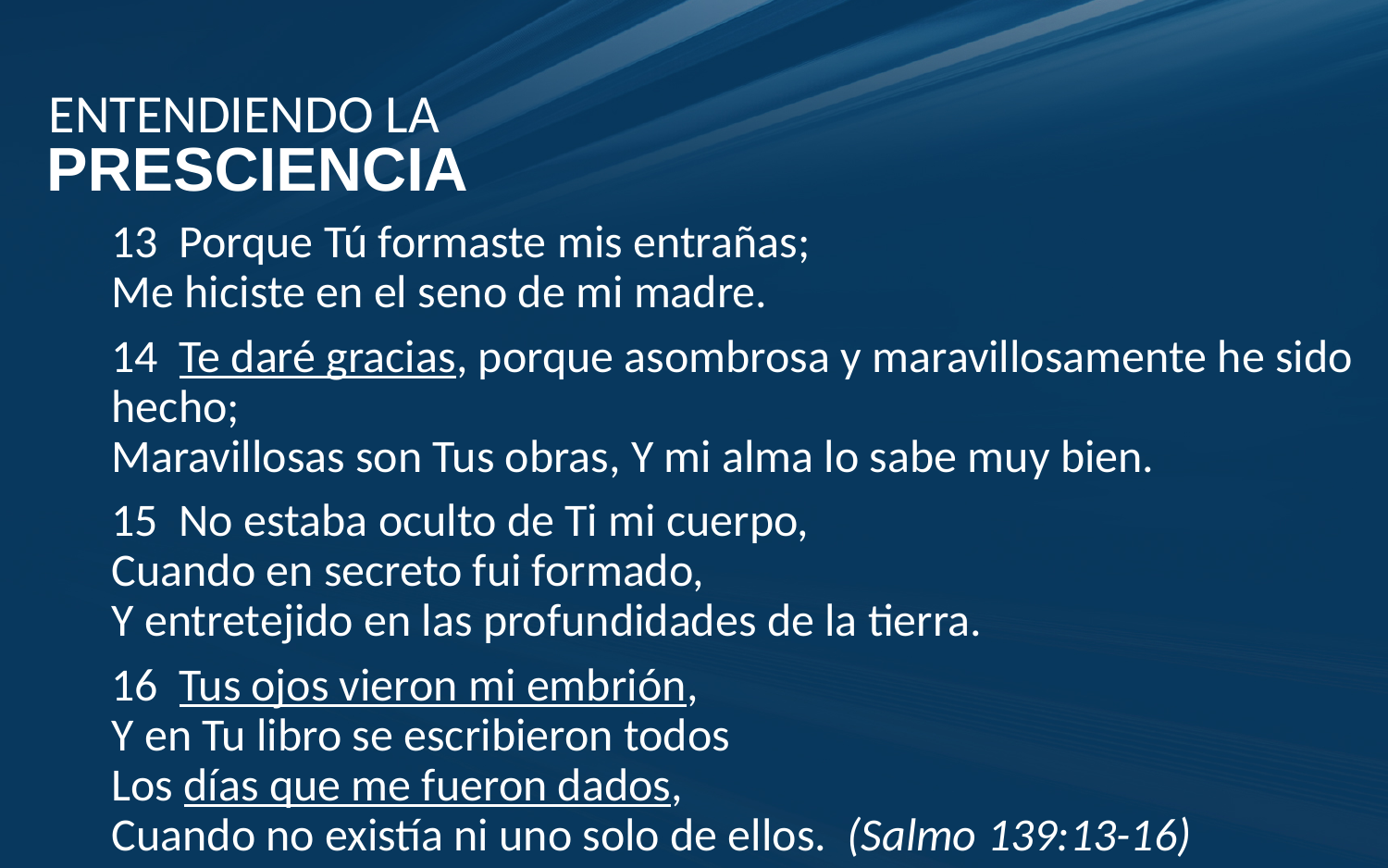

ENTENDIENDO LA
PRESCIENCIA
13  Porque Tú formaste mis entrañas;
Me hiciste en el seno de mi madre.
14  Te daré gracias, porque asombrosa y maravillosamente he sido hecho;
Maravillosas son Tus obras, Y mi alma lo sabe muy bien.
15  No estaba oculto de Ti mi cuerpo,
Cuando en secreto fui formado,
Y entretejido en las profundidades de la tierra.
16  Tus ojos vieron mi embrión,
Y en Tu libro se escribieron todos
Los días que me fueron dados,
Cuando no existía ni uno solo de ellos.  (Salmo 139:13-16)